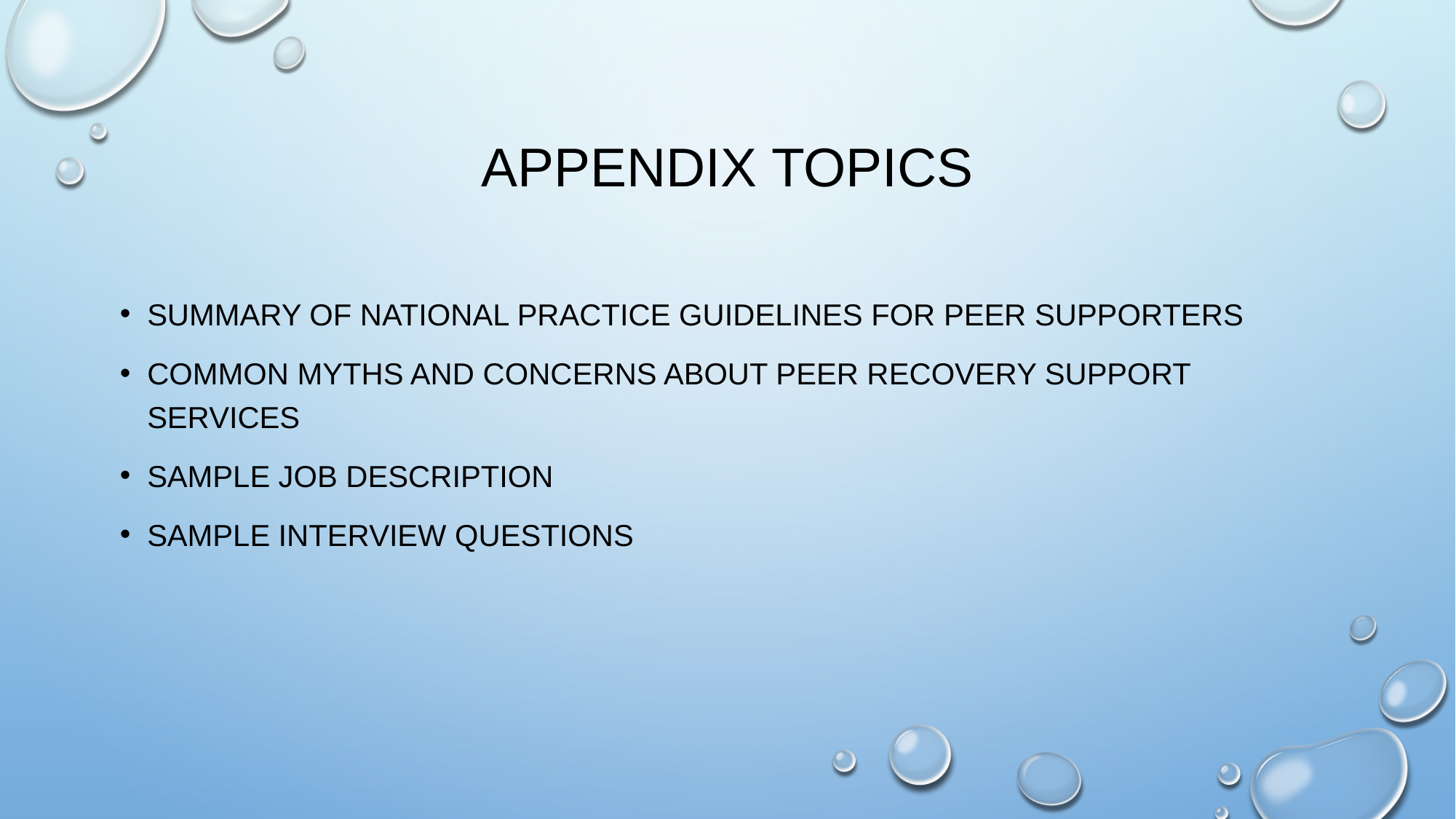

# Appendix Topics
Summary of national practice guidelines for peer supporters
Common myths and concerns about peer recovery support services
Sample job description
Sample interview questions